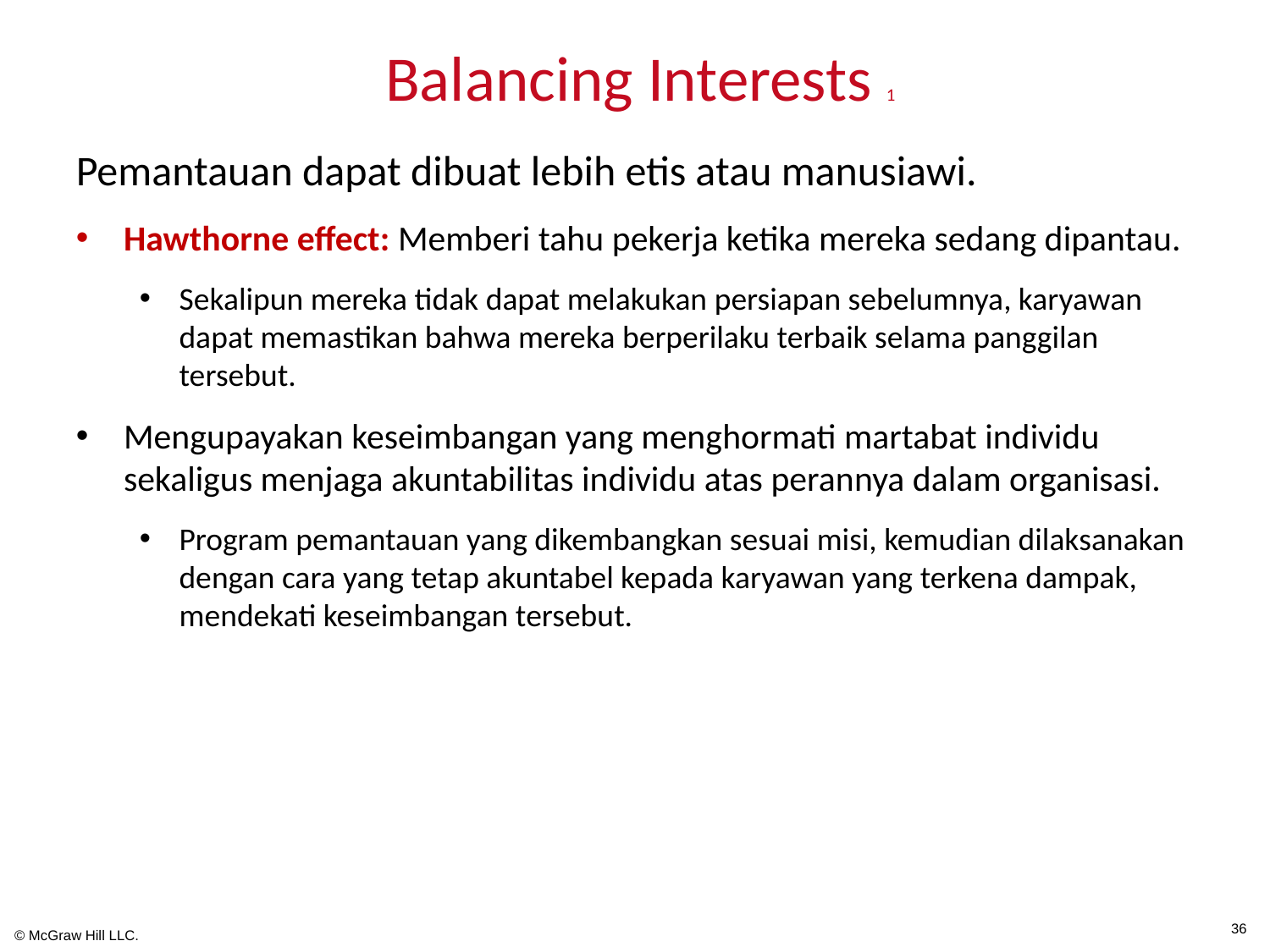

# Balancing Interests 1
Pemantauan dapat dibuat lebih etis atau manusiawi.
Hawthorne effect: Memberi tahu pekerja ketika mereka sedang dipantau.
Sekalipun mereka tidak dapat melakukan persiapan sebelumnya, karyawan dapat memastikan bahwa mereka berperilaku terbaik selama panggilan tersebut.
Mengupayakan keseimbangan yang menghormati martabat individu sekaligus menjaga akuntabilitas individu atas perannya dalam organisasi.
Program pemantauan yang dikembangkan sesuai misi, kemudian dilaksanakan dengan cara yang tetap akuntabel kepada karyawan yang terkena dampak, mendekati keseimbangan tersebut.
36